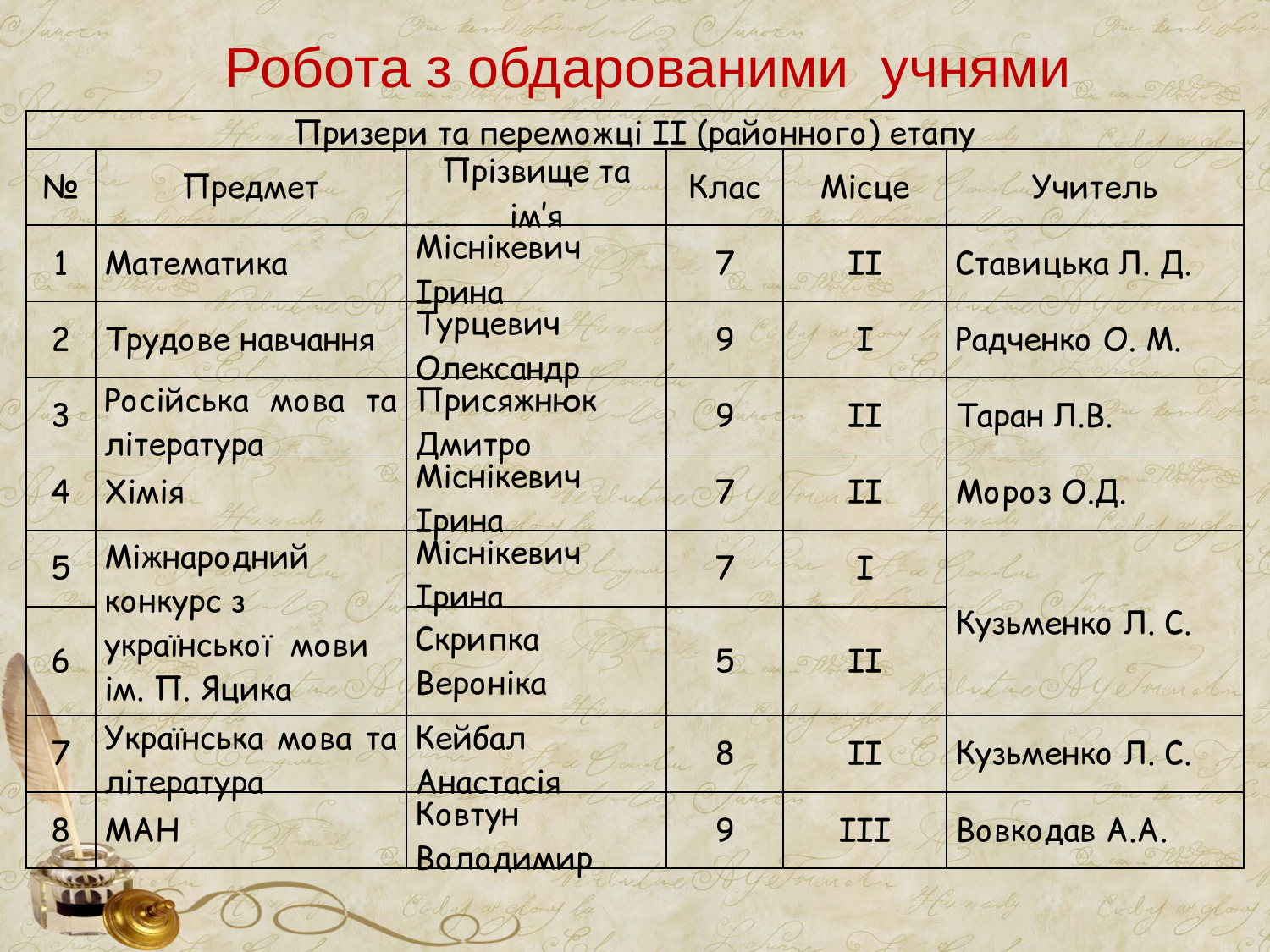

Робота з обдарованими  учнями
| Призери та переможці ІІ (районного) етапу |  |  |  |  |  |
| --- | --- | --- | --- | --- | --- |
| № | Предмет | Прізвище та ім’я | Клас | Місце | Учитель |
| 1 | Математика | Міснікевич Ірина | 7 | ІІ | Ставицька Л. Д. |
| 2 | Трудове навчання | Турцевич Олександр | 9 | І | Радченко О. М. |
| 3 | Російська мова та література | Присяжнюк Дмитро | 9 | ІІ | Таран Л.В. |
| 4 | Хімія | Міснікевич Ірина | 7 | ІІ | Мороз О.Д. |
| 5 | Міжнародний конкурс з української мови ім. П. Яцика | Міснікевич Ірина | 7 | І | Кузьменко Л. С. |
| 6 |  | Скрипка Вероніка | 5 | ІІ |  |
| 7 | Українська мова та література | Кейбал Анастасія | 8 | ІІ | Кузьменко Л. С. |
| 8 | МАН | Ковтун Володимир | 9 | ІІІ | Вовкодав А.А. |